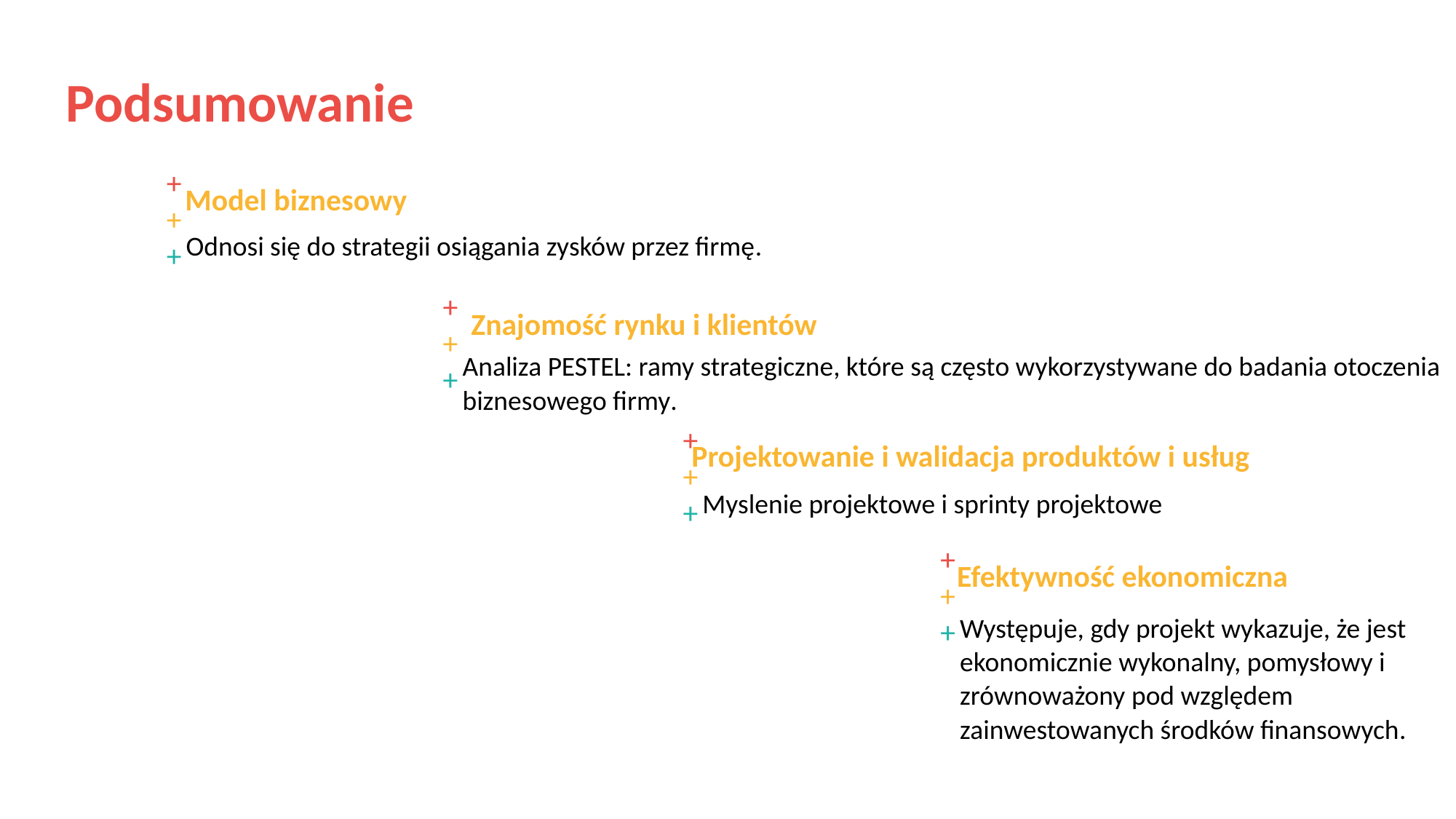

Podsumowanie
+++
Model biznesowy
Odnosi się do strategii osiągania zysków przez firmę.
+++
Znajomość rynku i klientów
Analiza PESTEL: ramy strategiczne, które są często wykorzystywane do badania otoczenia biznesowego firmy.
+++
Projektowanie i walidacja produktów i usług
Myslenie projektowe i sprinty projektowe
+++
Efektywność ekonomiczna
Występuje, gdy projekt wykazuje, że jest ekonomicznie wykonalny, pomysłowy i zrównoważony pod względem zainwestowanych środków finansowych.